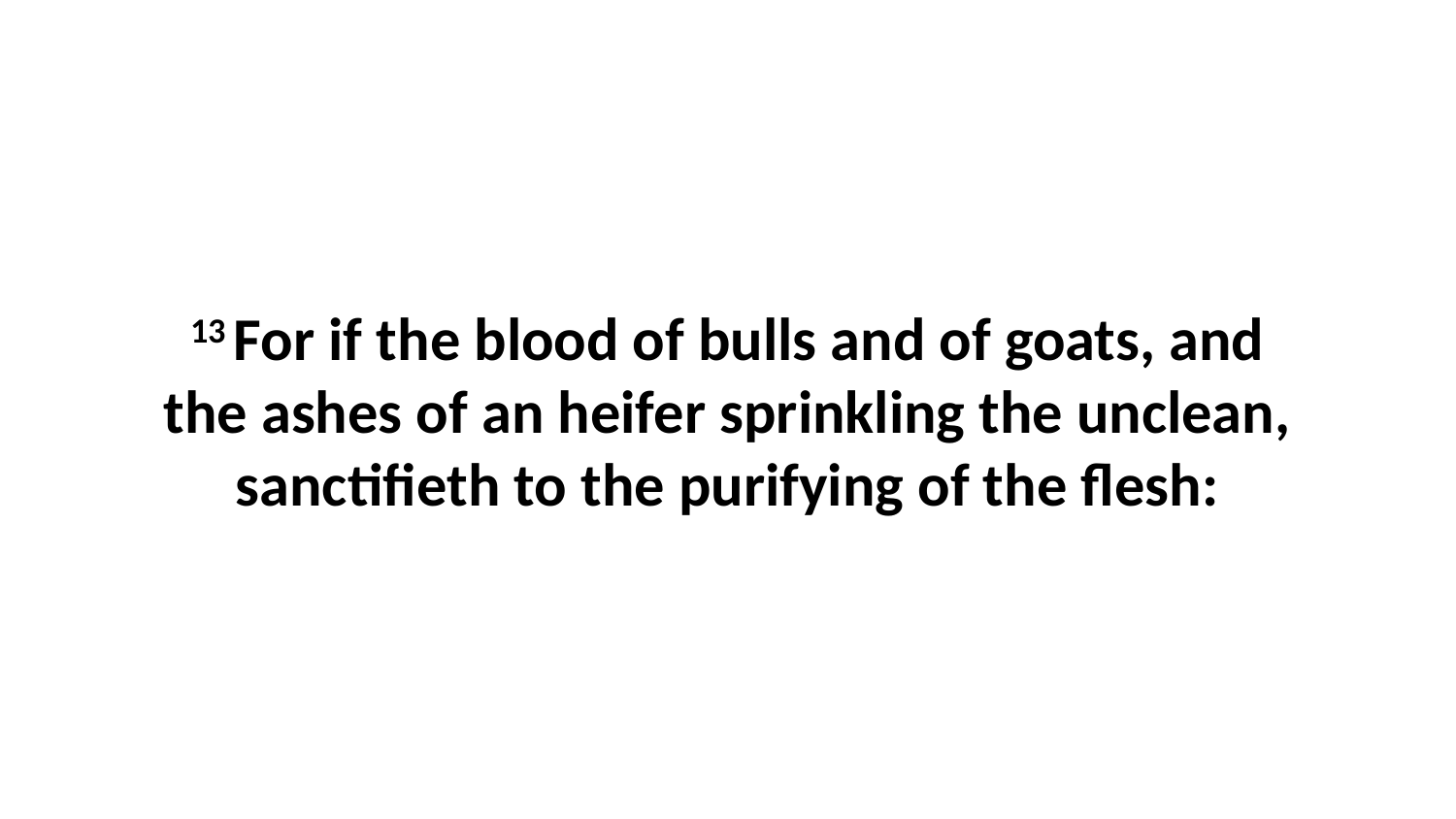

13 For if the blood of bulls and of goats, and the ashes of an heifer sprinkling the unclean, sanctifieth to the purifying of the flesh: